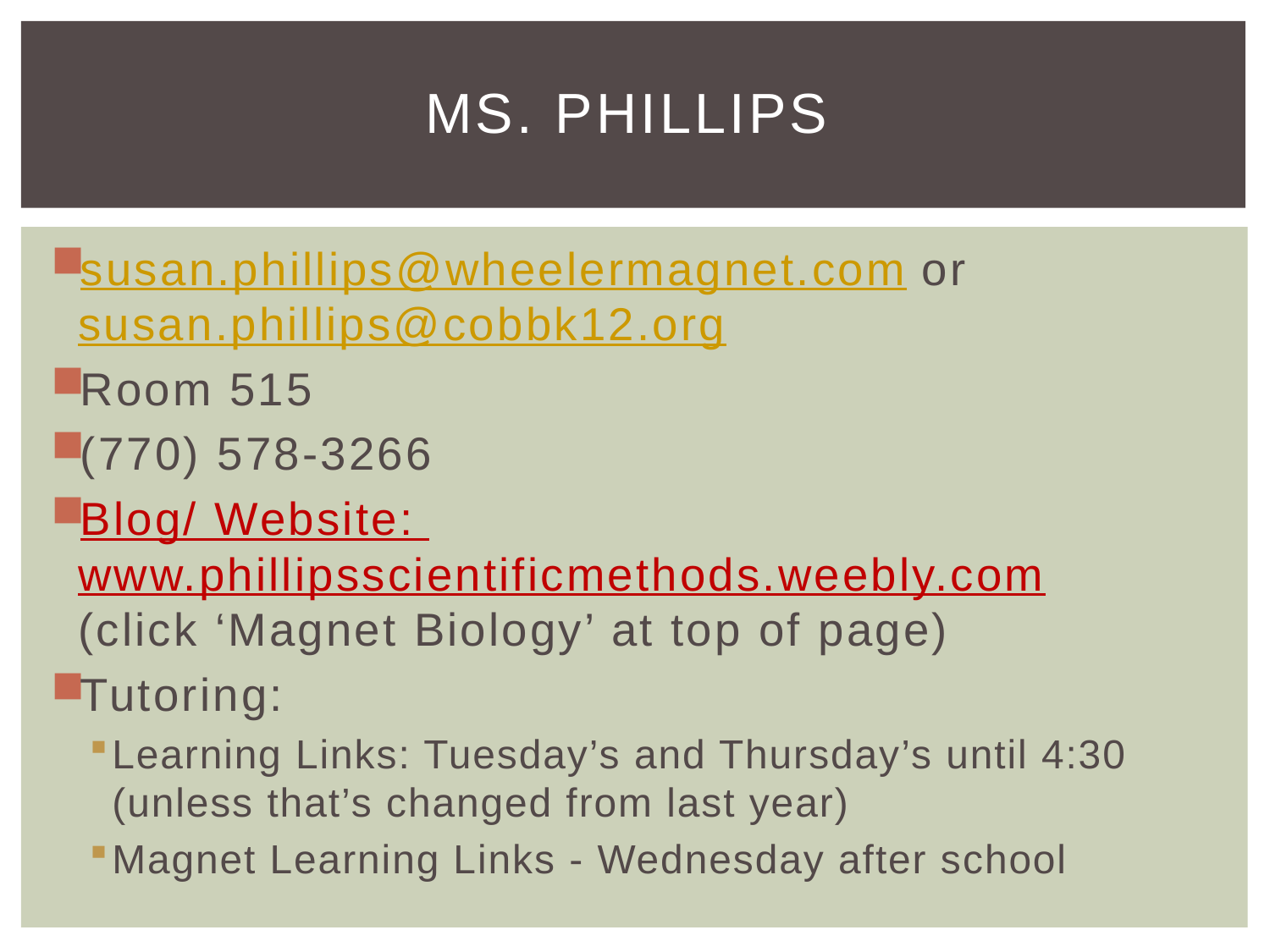

# Ms. PHILLIPS
susan.phillips@wheelermagnet.com or susan.phillips@cobbk12.org
Room 515
(770) 578-3266
Blog/ Website: www.phillipsscientificmethods.weebly.com  (click ‘Magnet Biology’ at top of page)
Tutoring:
Learning Links: Tuesday’s and Thursday’s until 4:30 (unless that’s changed from last year)
Magnet Learning Links - Wednesday after school